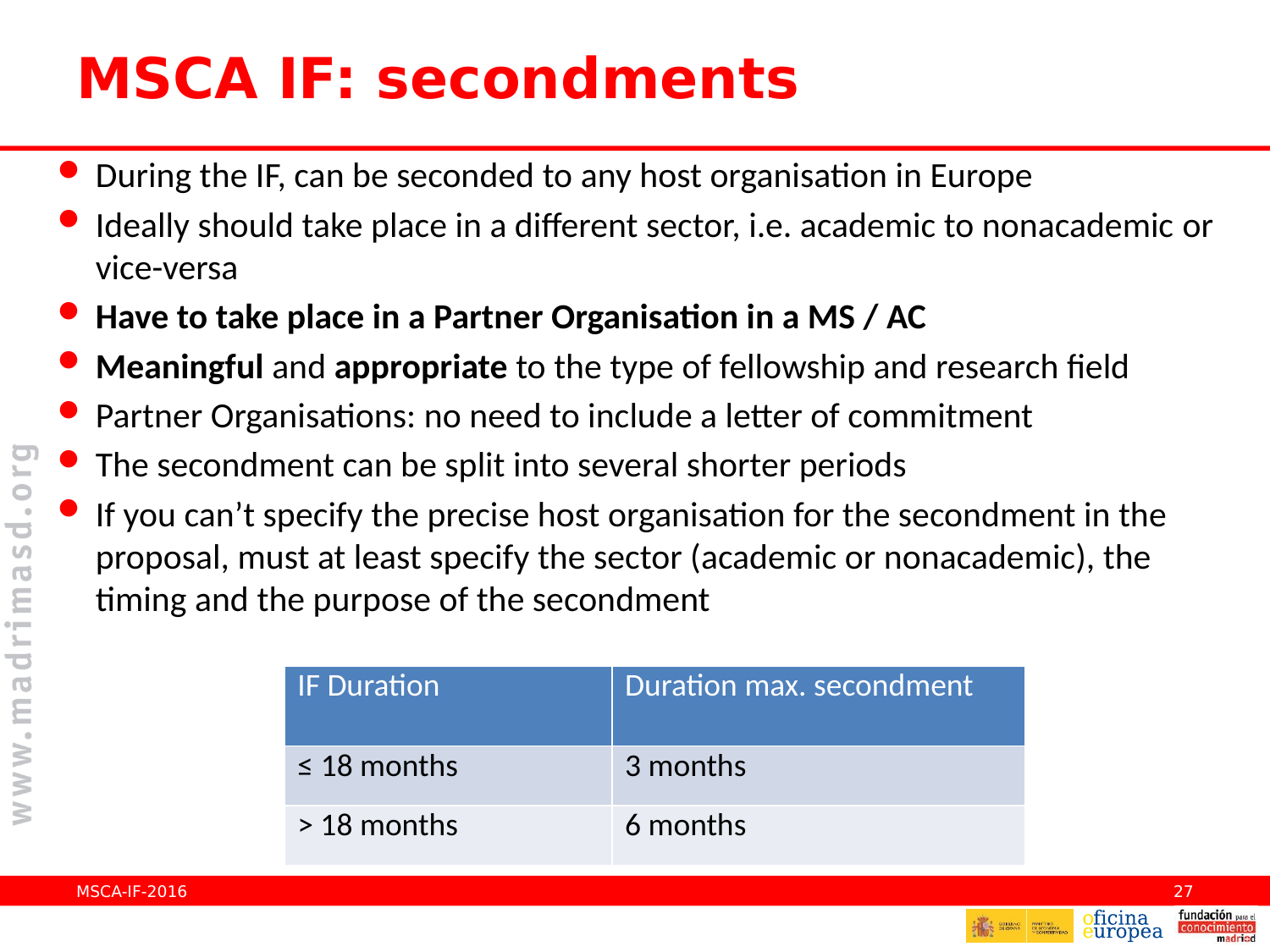

# MSCA IF: secondments
During the IF, can be seconded to any host organisation in Europe
Ideally should take place in a different sector, i.e. academic to nonacademic or vice-versa
Have to take place in a Partner Organisation in a MS / AC
Meaningful and appropriate to the type of fellowship and research field
Partner Organisations: no need to include a letter of commitment
The secondment can be split into several shorter periods
If you can’t specify the precise host organisation for the secondment in the proposal, must at least specify the sector (academic or nonacademic), the timing and the purpose of the secondment

| IF Duration | Duration max. secondment |
| --- | --- |
| ≤ 18 months | 3 months |
| > 18 months | 6 months |
MSCA-IF-2016
27